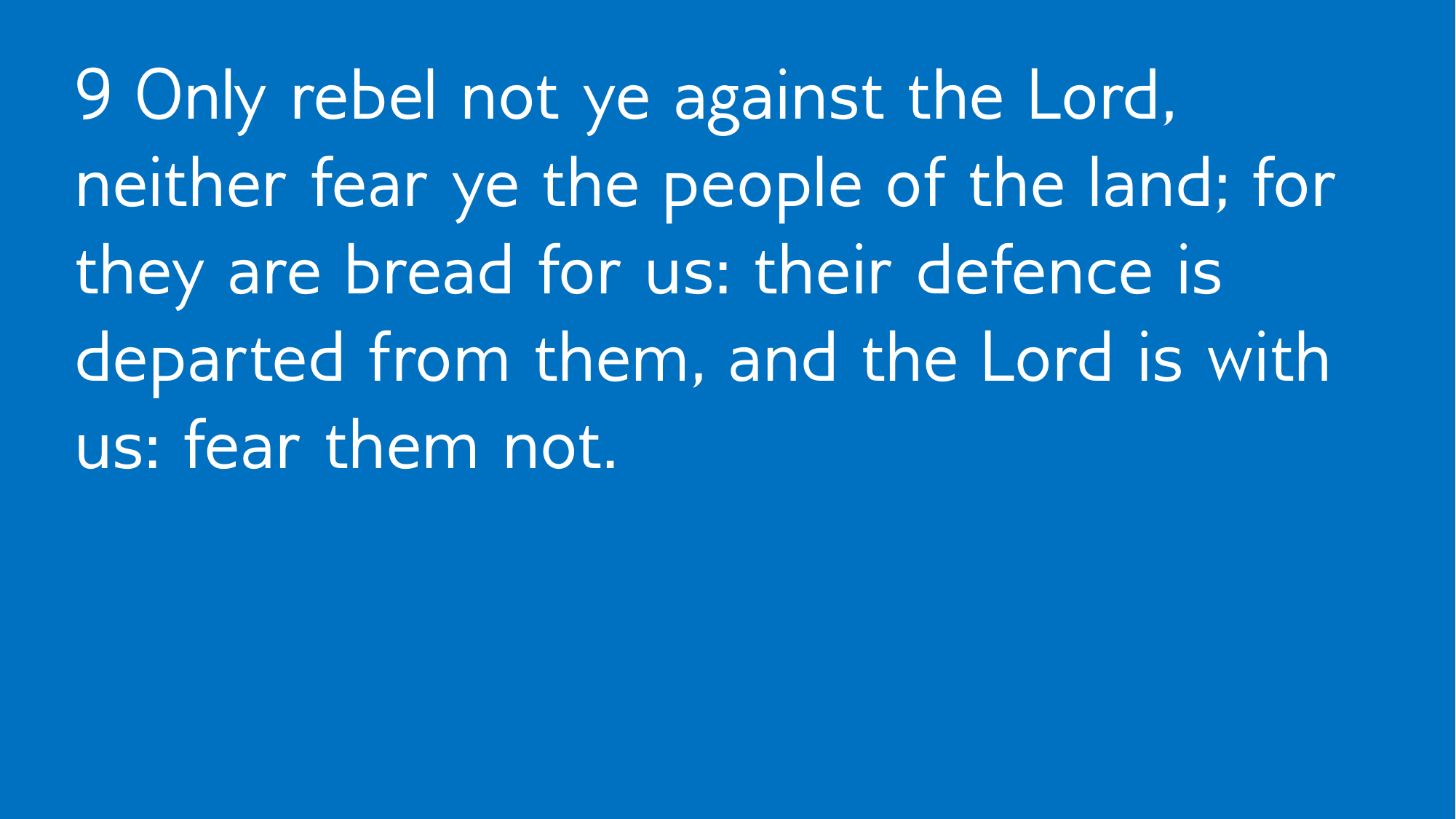

9 Only rebel not ye against the Lord, neither fear ye the people of the land; for they are bread for us: their defence is departed from them, and the Lord is with us: fear them not.